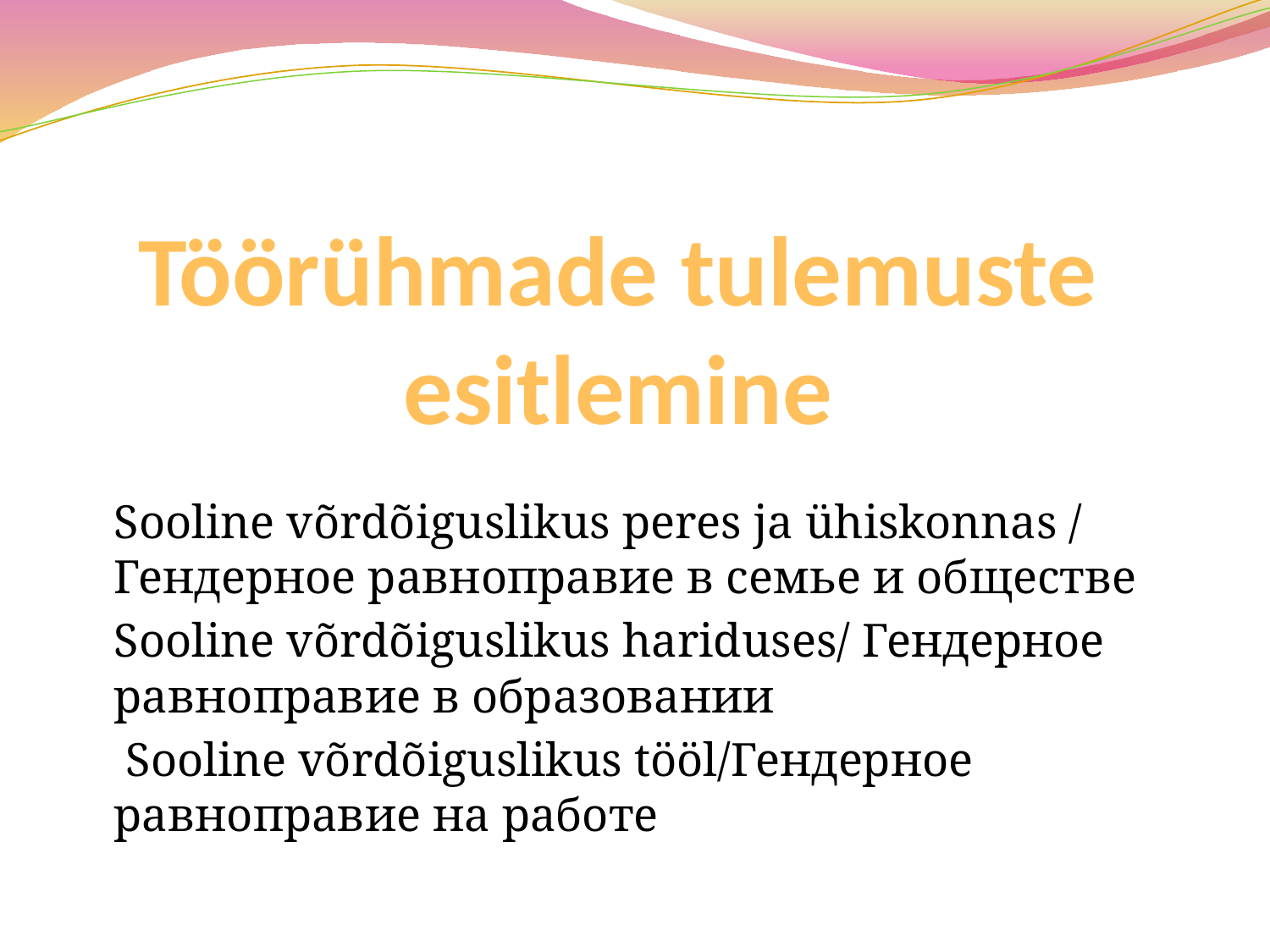

# Töörühmade tulemuste esitlemine
Sooline võrdõiguslikus peres ja ühiskonnas / Гендерное равноправие в семье и обществе
Sooline võrdõiguslikus hariduses/ Гендерное равноправие в образовании
 Sooline võrdõiguslikus tööl/Гендерное равноправие на работе